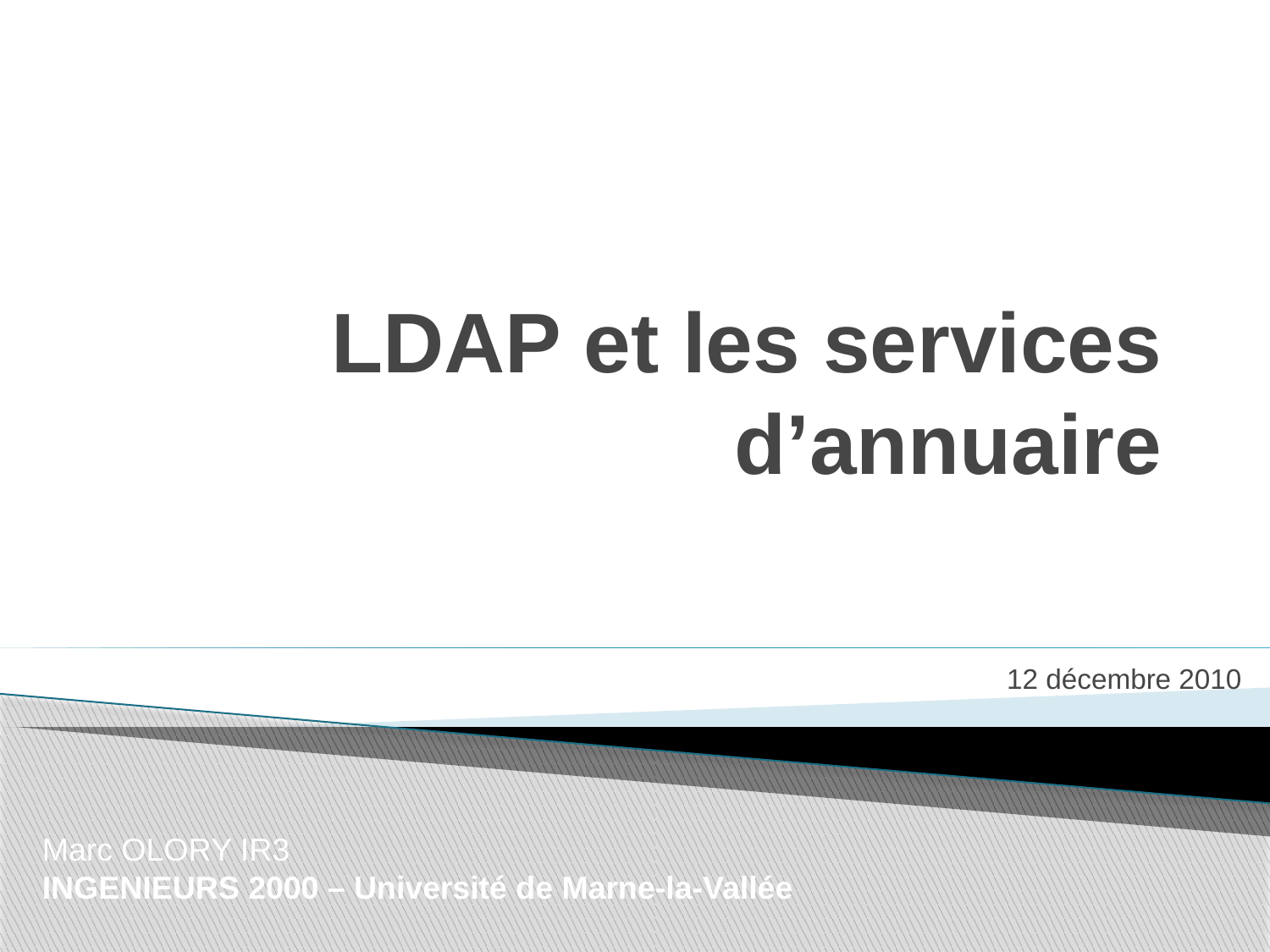

# LDAP et les services d’annuaire
12 décembre 2010
Marc OLORY IR3
INGENIEURS 2000 – Université de Marne-la-Vallée